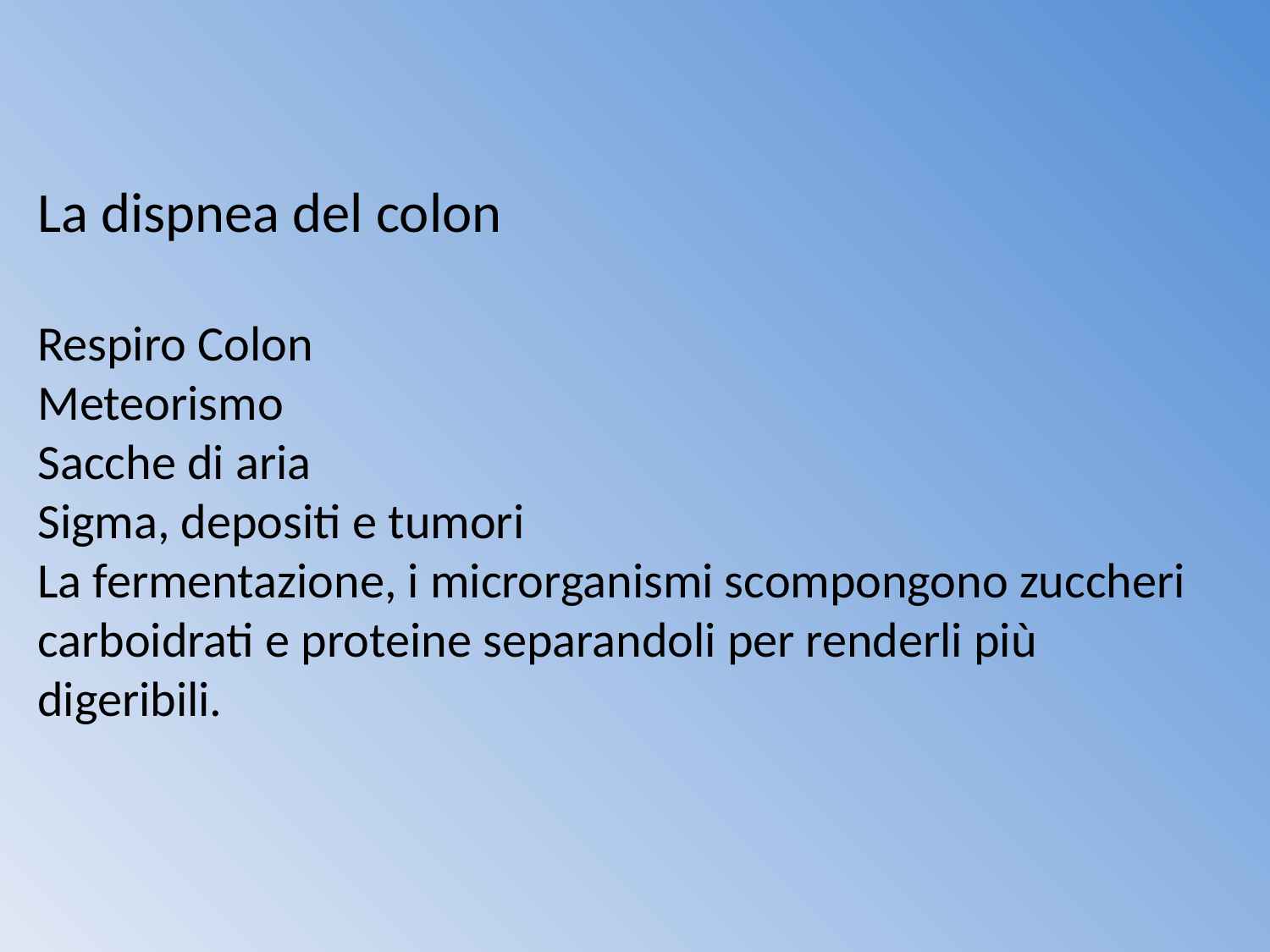

La dispnea del colon

Respiro Colon
Meteorismo
Sacche di aria
Sigma, depositi e tumori
La fermentazione, i microrganismi scompongono zuccheri carboidrati e proteine separandoli per renderli più digeribili.